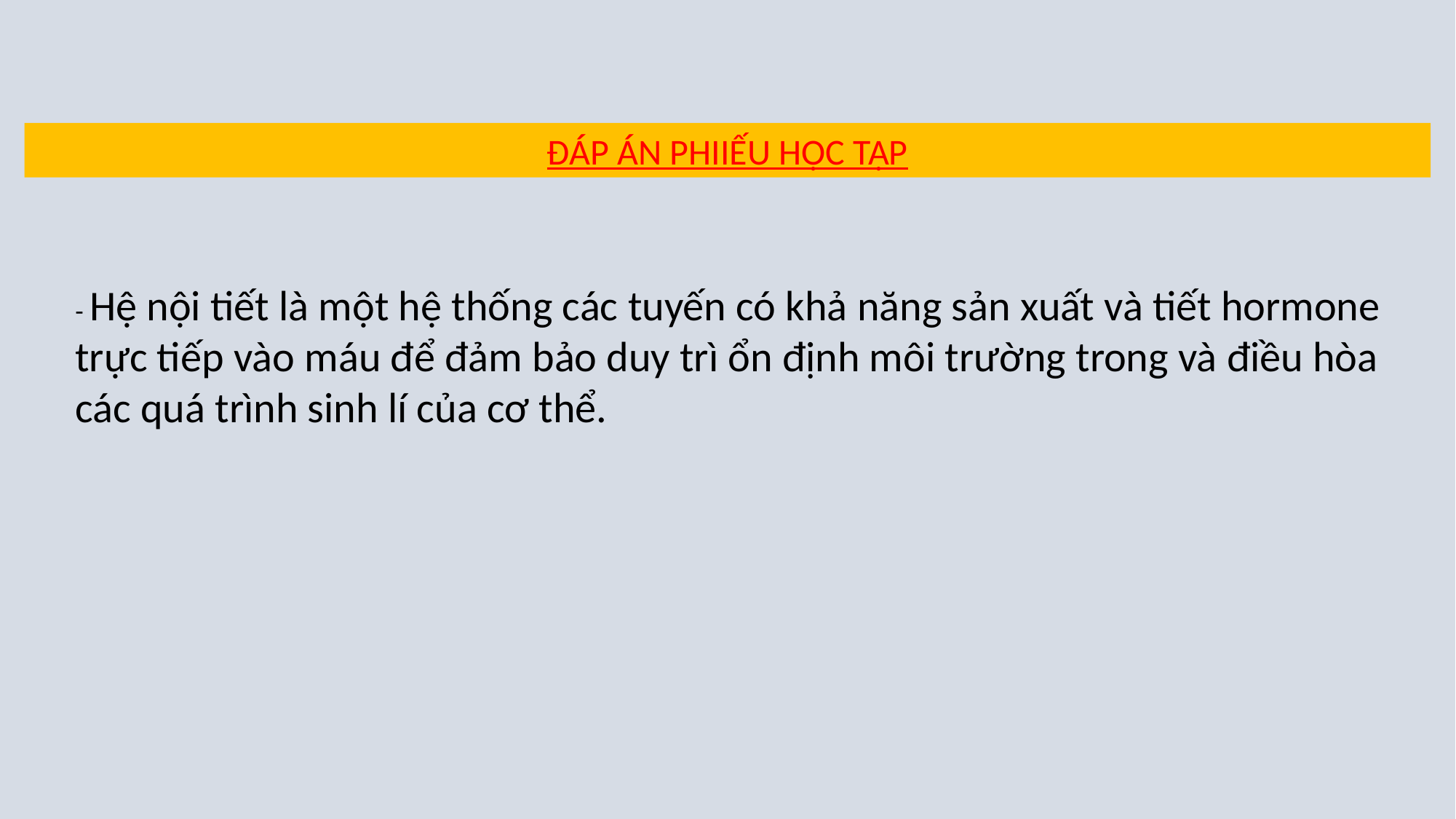

ĐÁP ÁN PHIIẾU HỌC TẬP
- Hệ nội tiết là một hệ thống các tuyến có khả năng sản xuất và tiết hormone trực tiếp vào máu để đảm bảo duy trì ổn định môi trường trong và điều hòa các quá trình sinh lí của cơ thể.